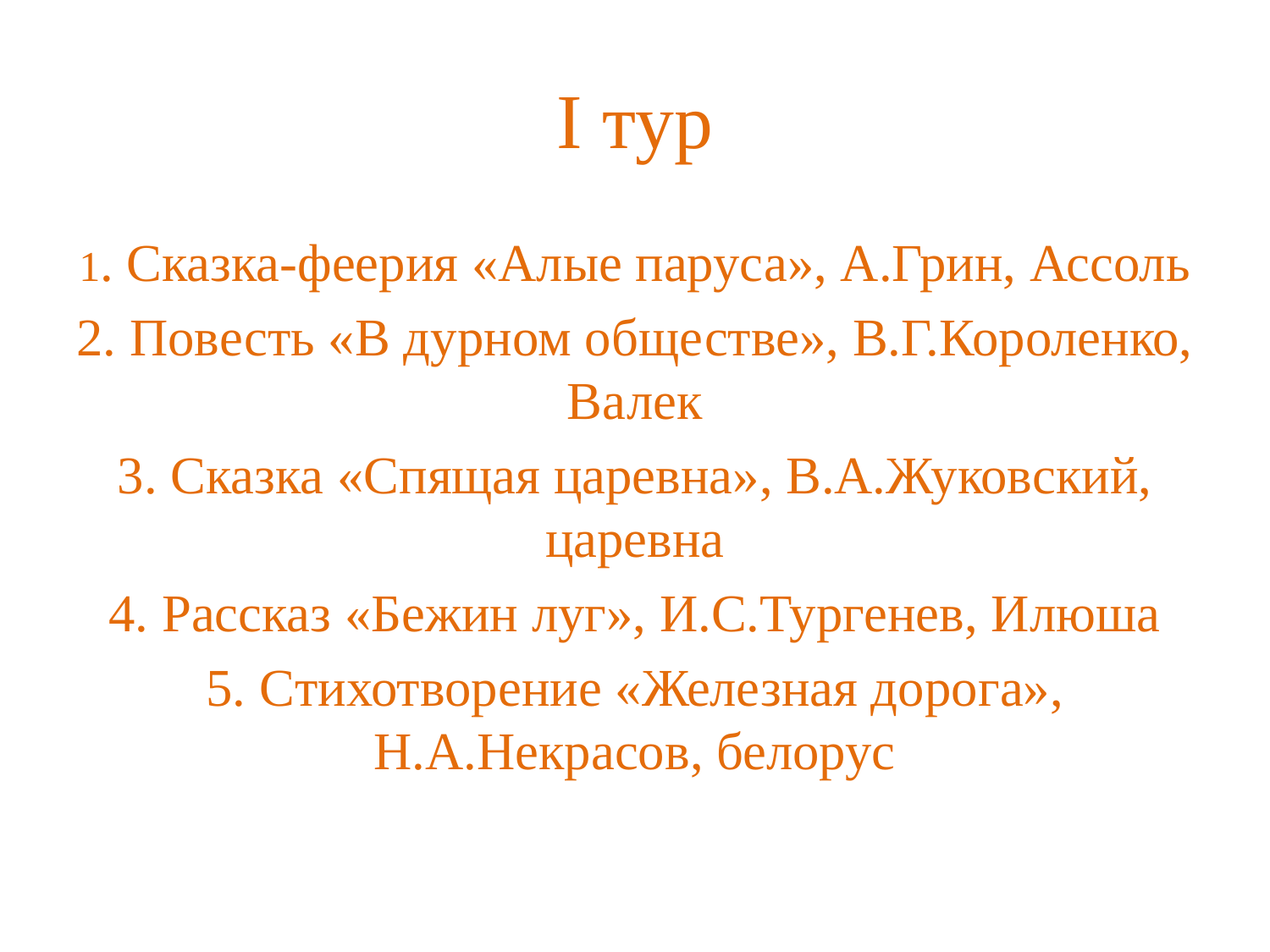

# I тур
1. Сказка-феерия «Алые паруса», А.Грин, Ассоль
2. Повесть «В дурном обществе», В.Г.Короленко, Валек
3. Сказка «Спящая царевна», В.А.Жуковский, царевна
4. Рассказ «Бежин луг», И.С.Тургенев, Илюша
5. Cтихотворение «Железная дорога», Н.А.Некрасов, белорус